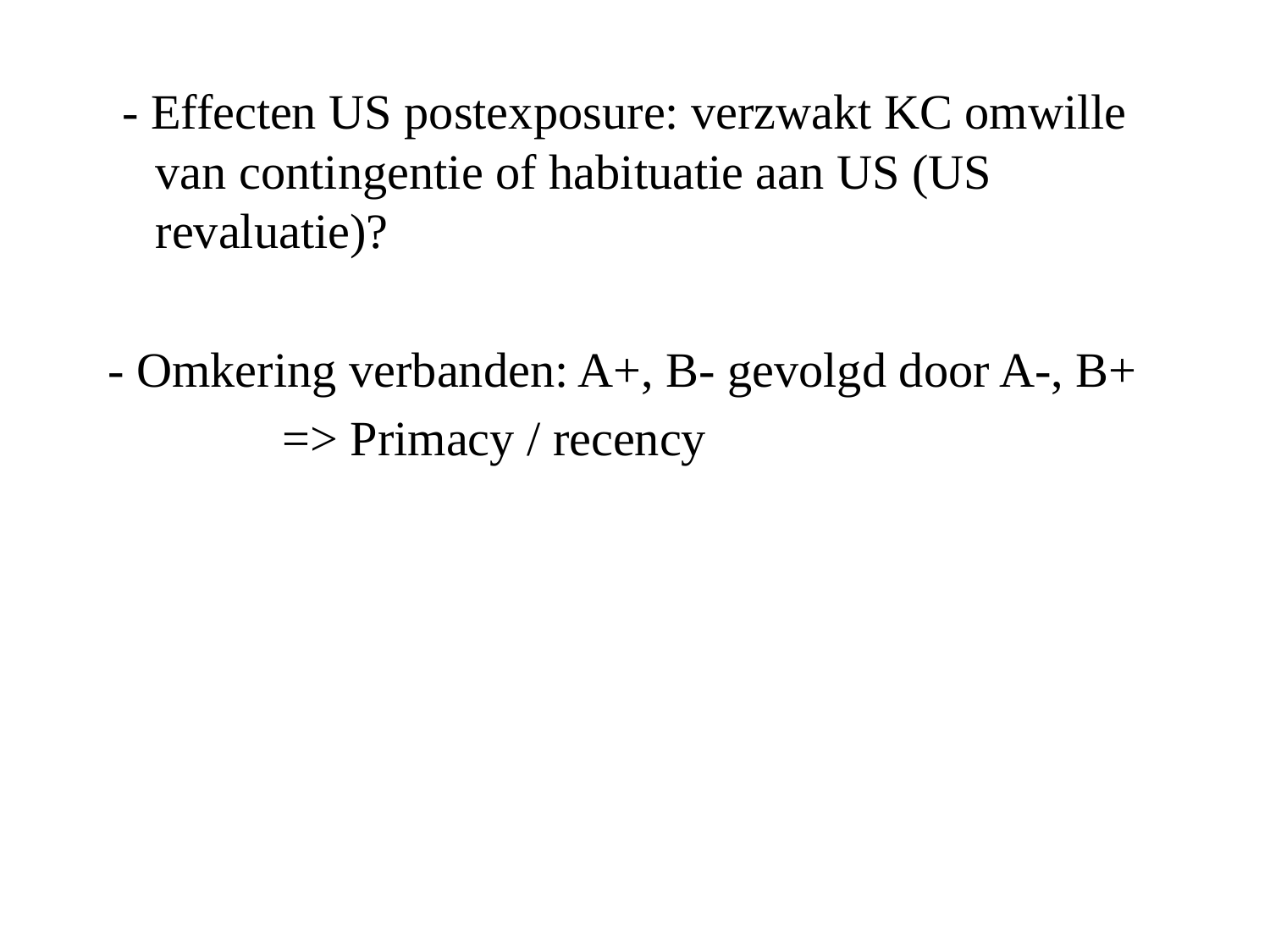

- Effecten US postexposure: verzwakt KC omwille van contingentie of habituatie aan US (US revaluatie)?

- Omkering verbanden: A+, B- gevolgd door A-, B+
		=> Primacy / recency